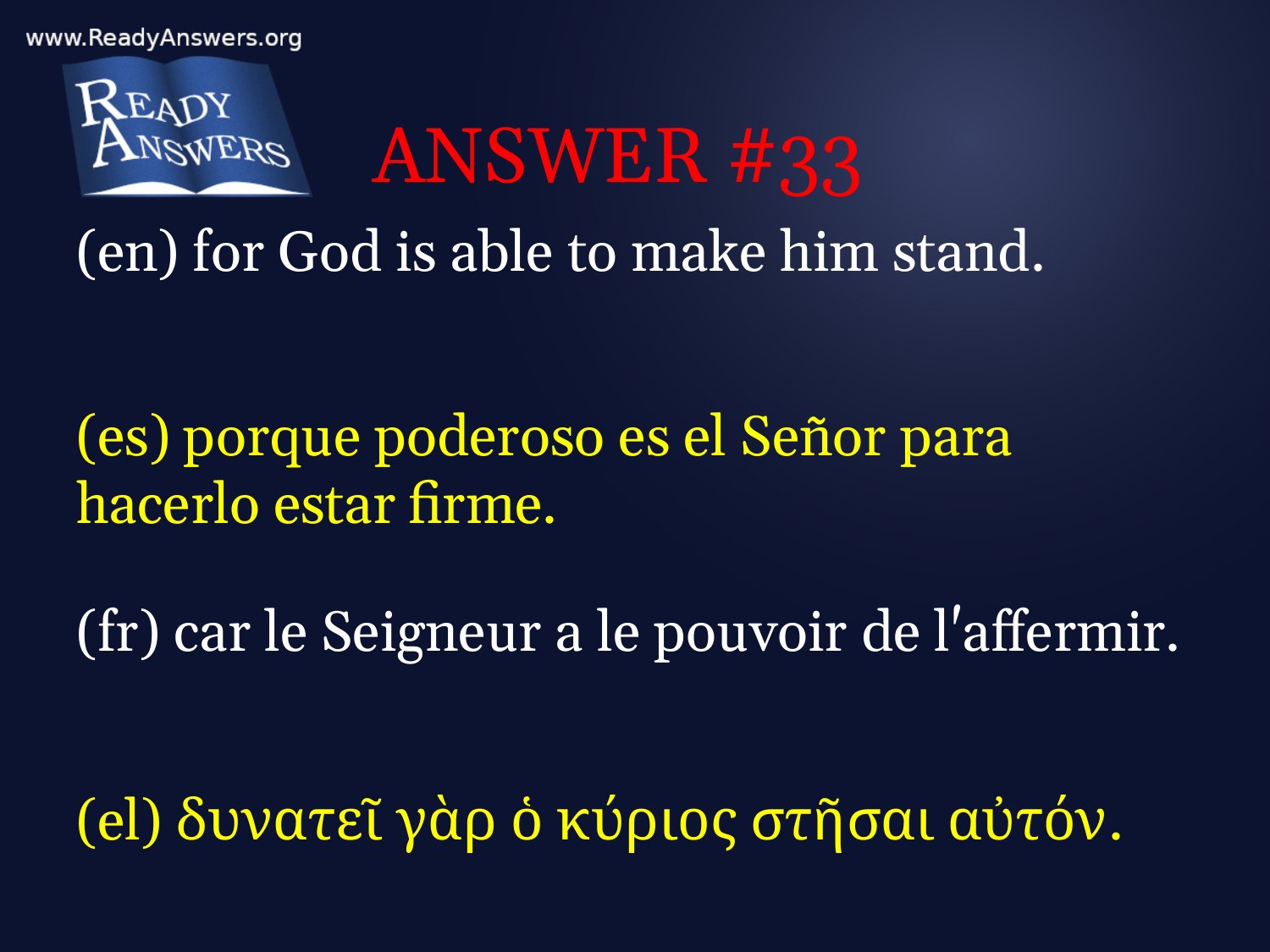

# ANSWER #33
(en) for God is able to make him stand.
(es) porque poderoso es el Señor para hacerlo estar firme.
(fr) car le Seigneur a le pouvoir de l'affermir.
(el) δυνατεῖ γὰρ ὁ κύριος στῆσαι αὐτόν.